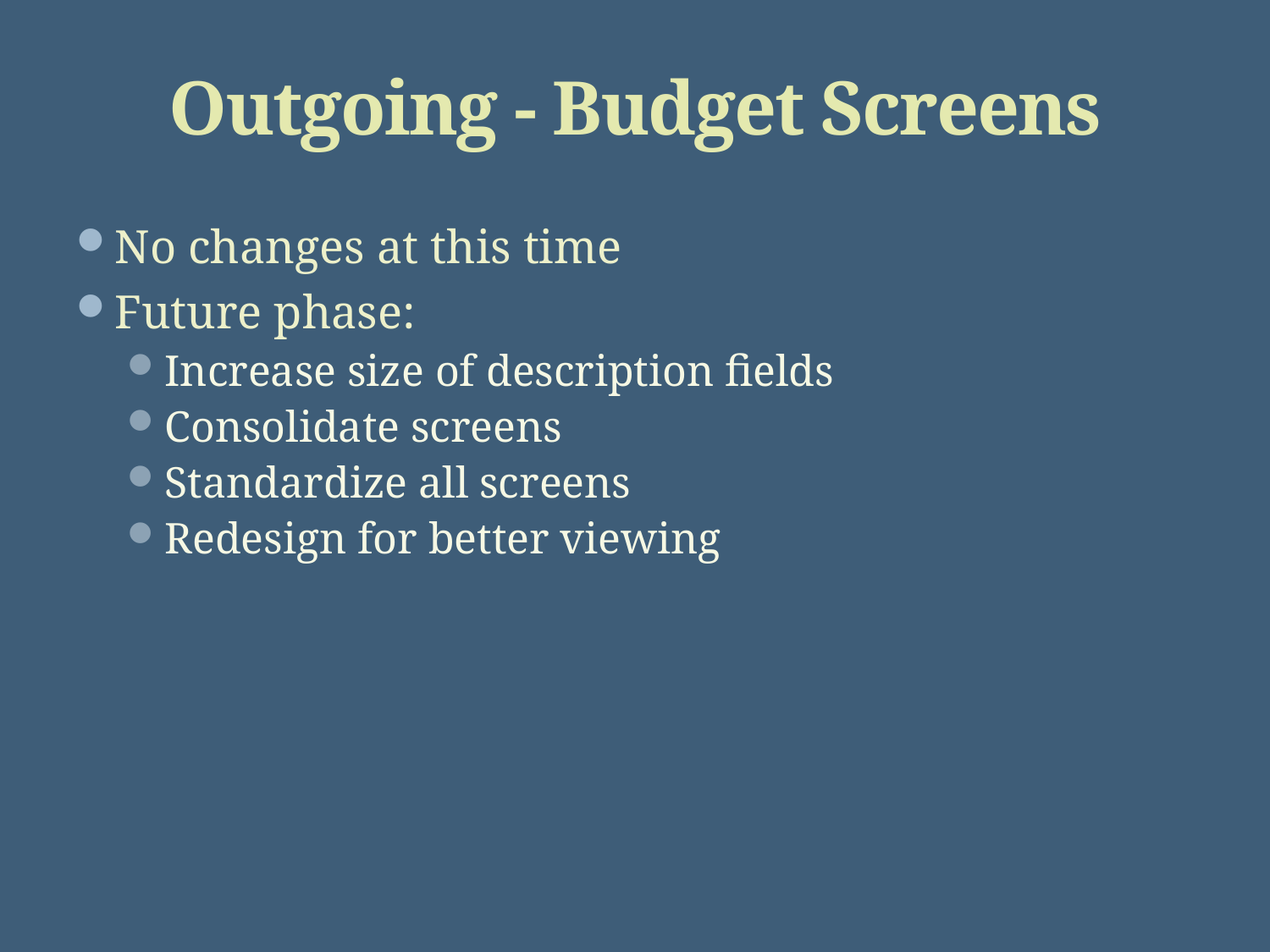

# Outgoing - Budget Screens
No changes at this time
Future phase:
Increase size of description fields
Consolidate screens
Standardize all screens
Redesign for better viewing